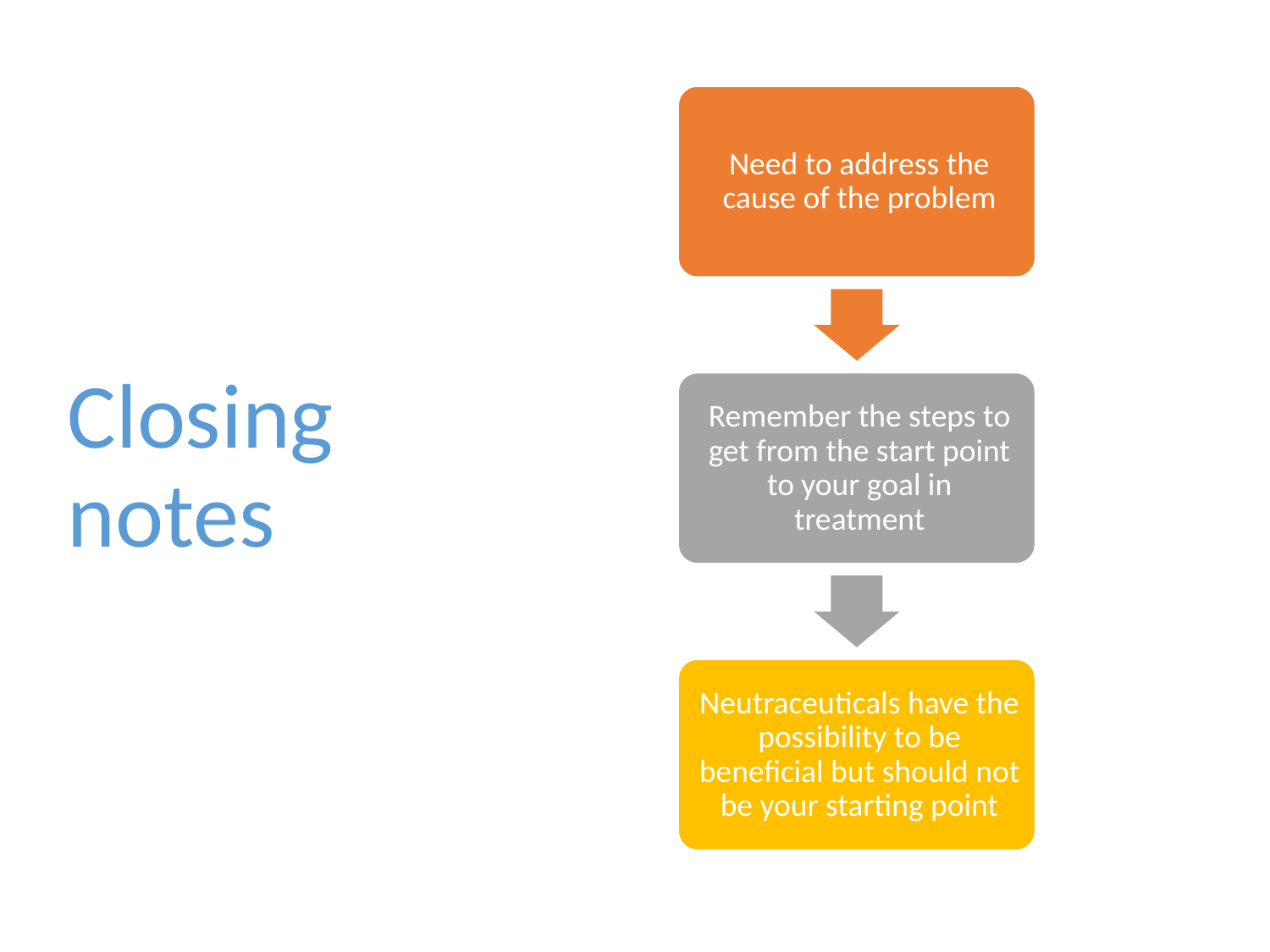

# Closing notes
Need to address the cause of the problem

Remember the steps to get from the start point to your goal in treatment

Neutraceuticals have the possibility to be beneficial but should not be your starting point